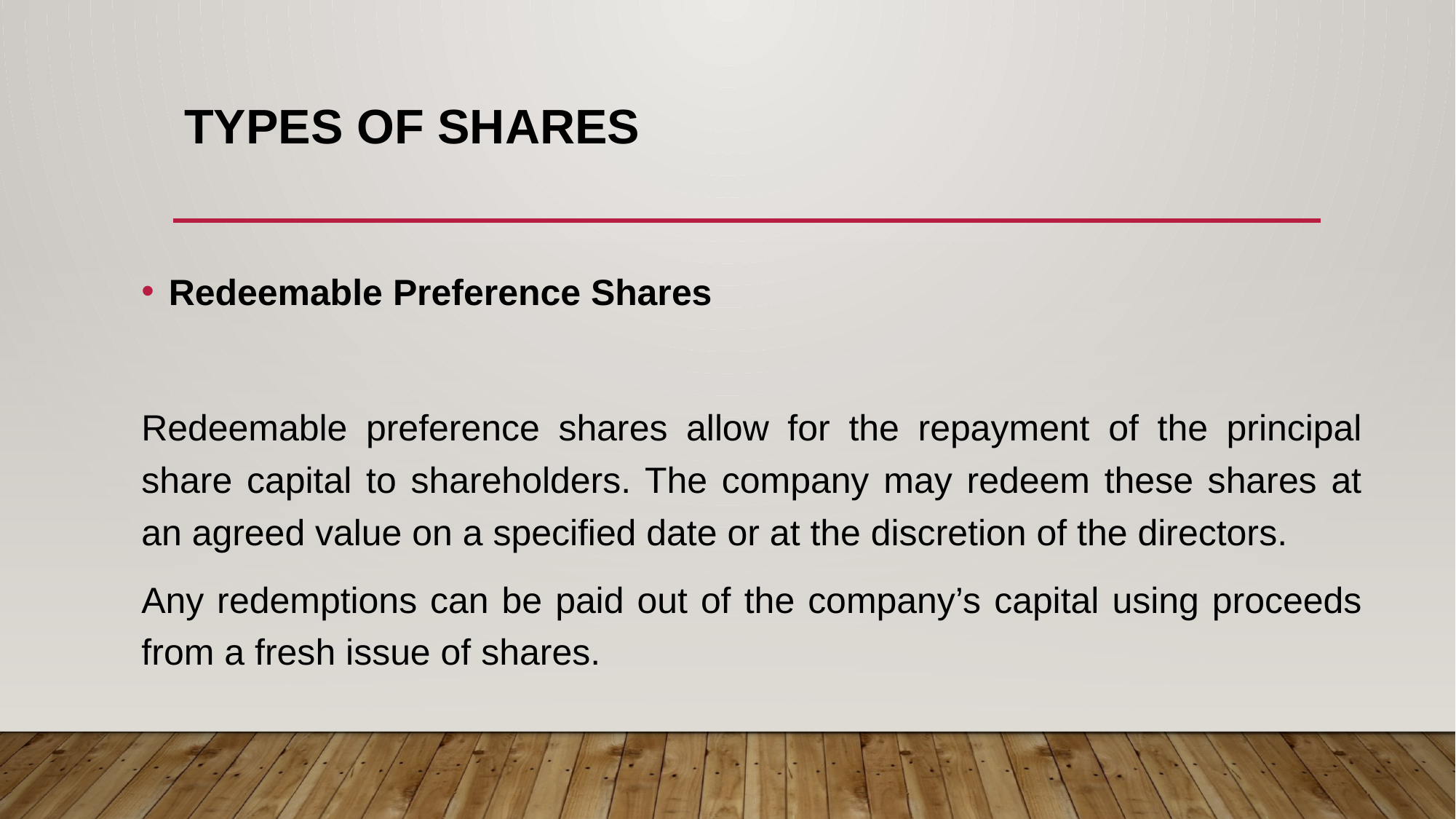

# TYPES OF SHARES
Redeemable Preference Shares

Redeemable preference shares allow for the repayment of the principal share capital to shareholders. The company may redeem these shares at an agreed value on a specified date or at the discretion of the directors.
Any redemptions can be paid out of the company’s capital using proceeds from a fresh issue of shares.